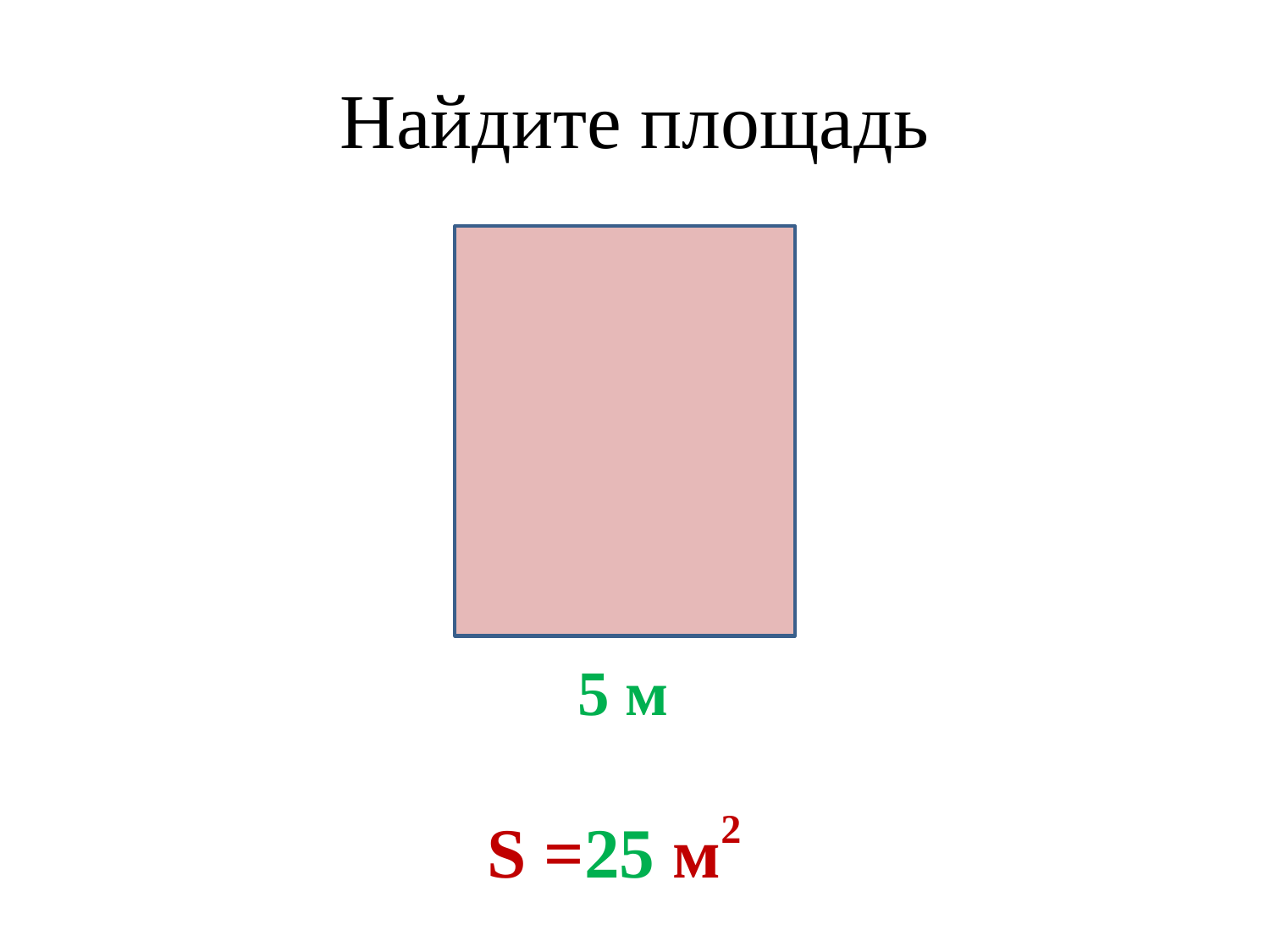

# Найдите площадь

5 м
S =25 м2